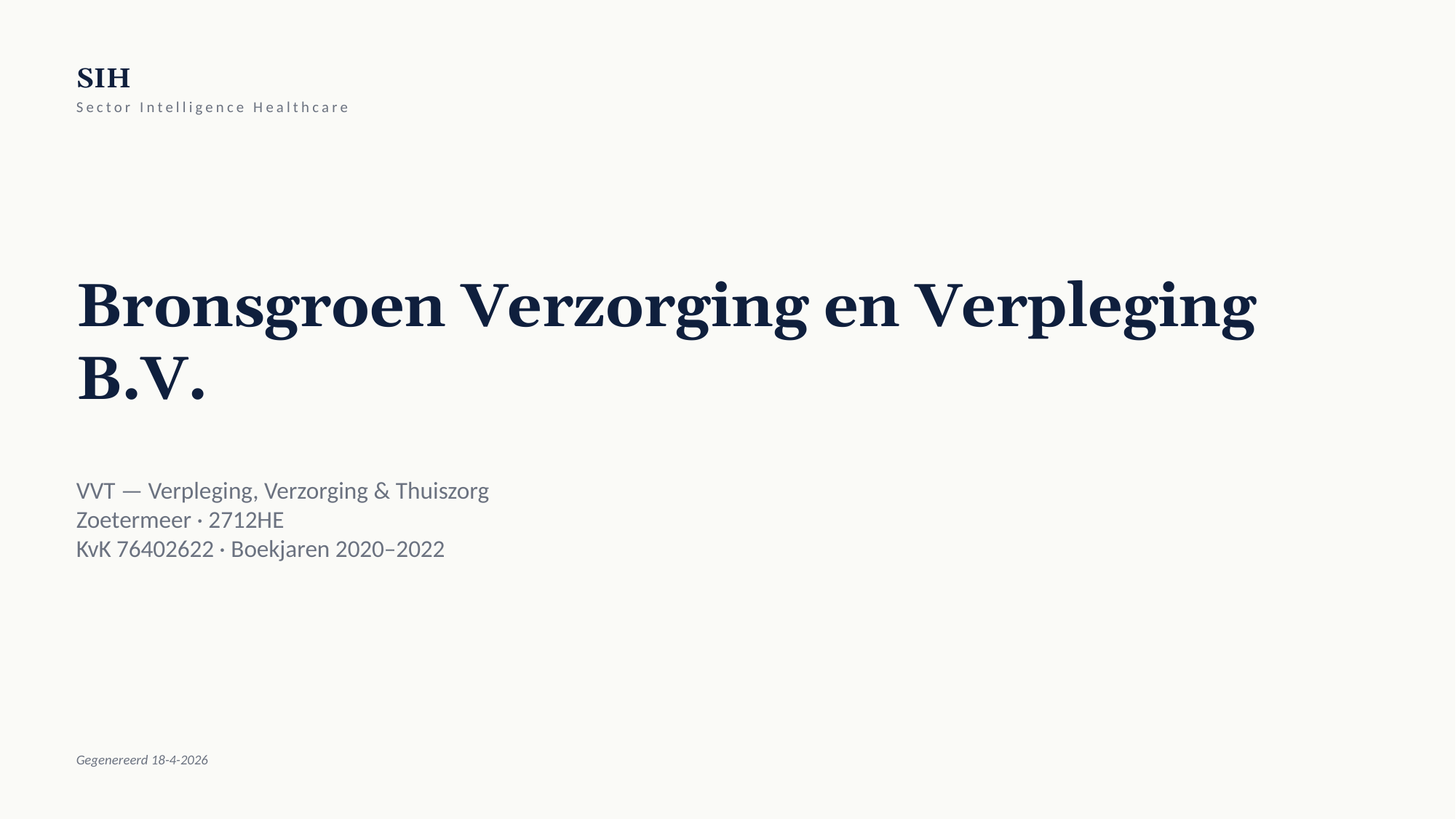

SIH
Sector Intelligence Healthcare
Bronsgroen Verzorging en Verpleging B.V.
VVT — Verpleging, Verzorging & Thuiszorg
Zoetermeer · 2712HE
KvK 76402622 · Boekjaren 2020–2022
Gegenereerd 18-4-2026